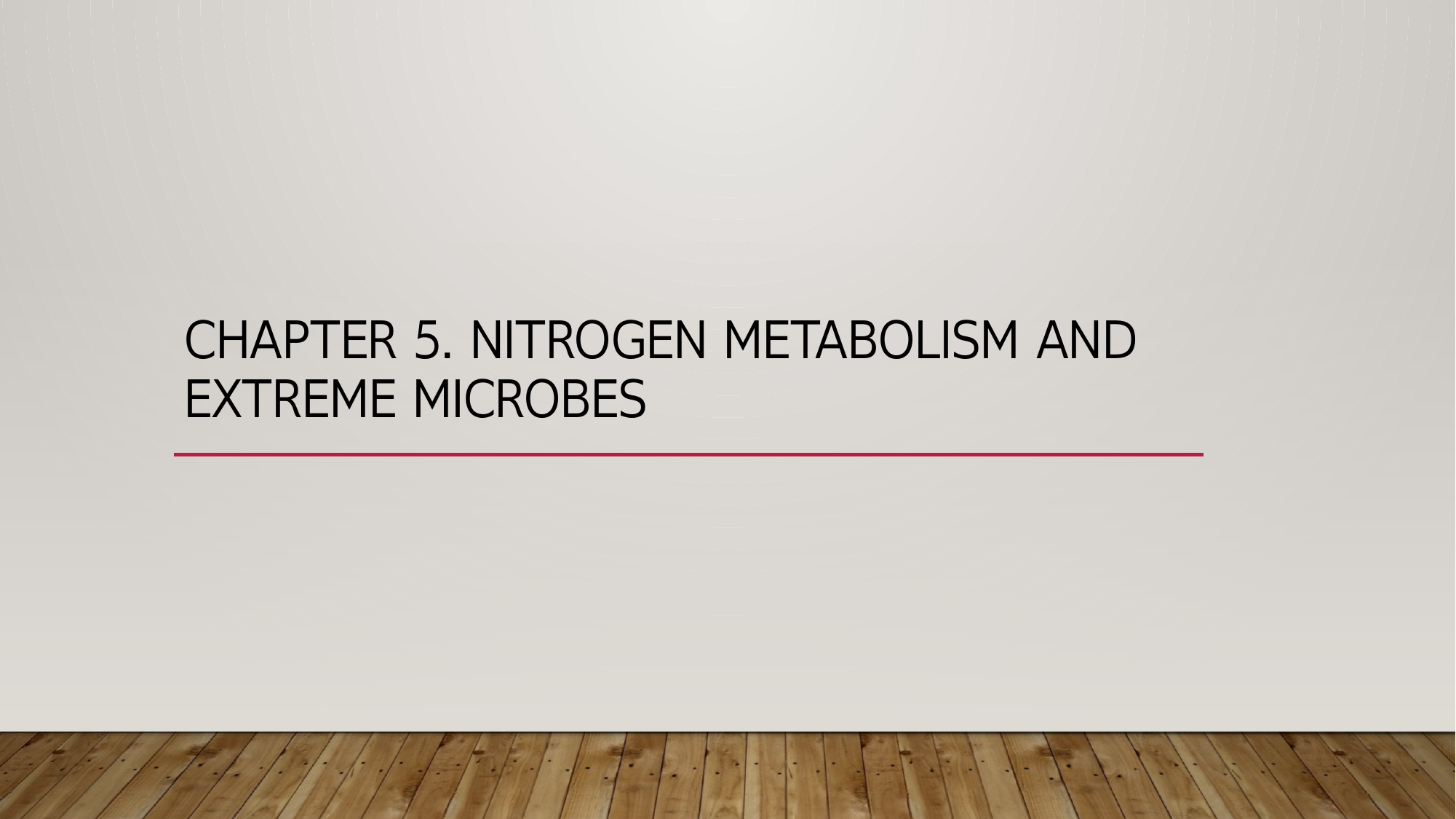

# Chapter 5. Nitrogen Metabolism and Extreme Microbes